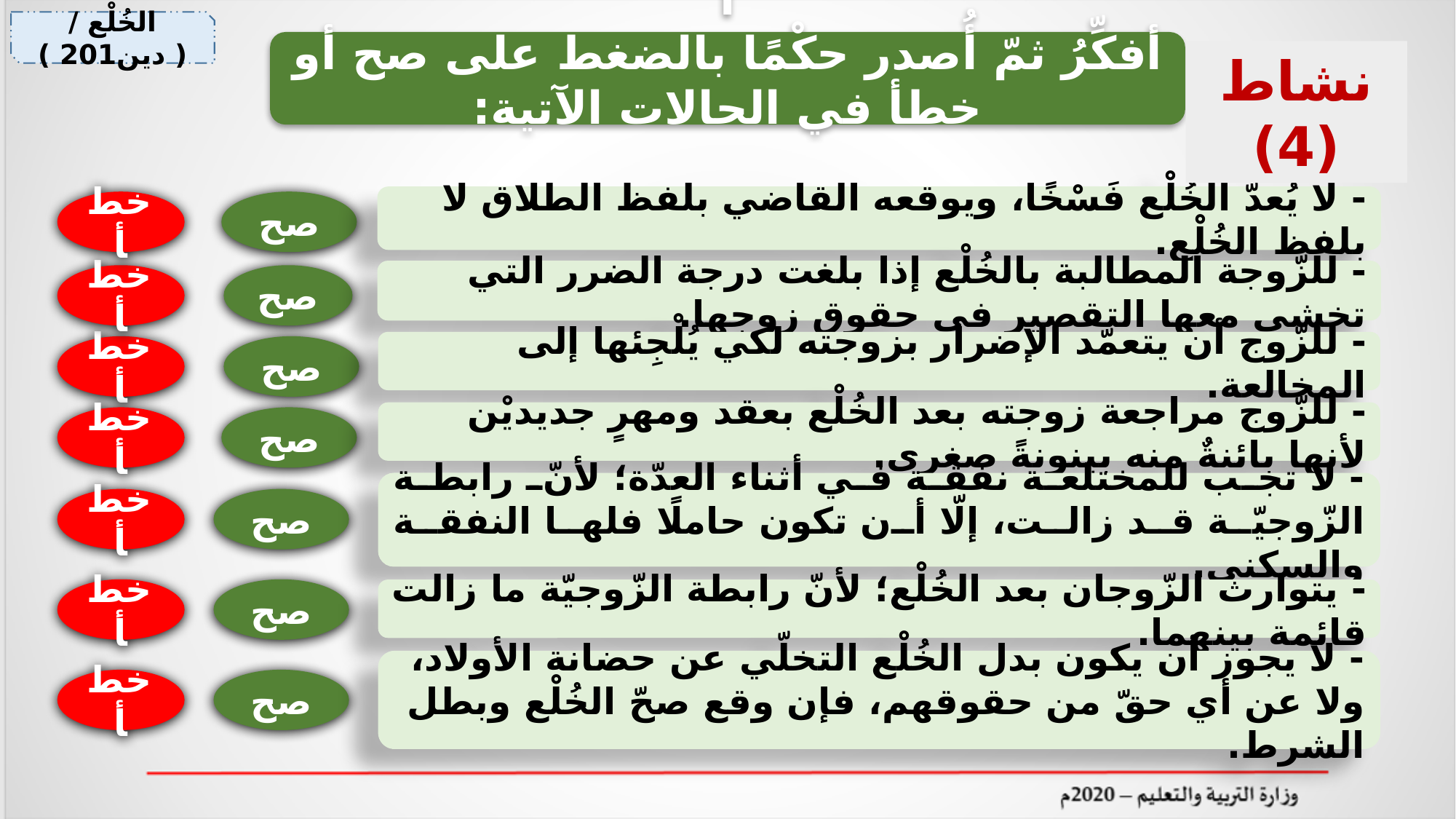

الخُلْع / ( دين201 )
أ
أفكِّرُ ثمّ أُصدر حكْمًا بالضغط على صح أو خطأ في الحالات الآتية:

نشاط (4)
- لا يُعدّ الخُلْع فَسْخًا، ويوقعه القاضي بلفظ الطلاق لا بلفظ الخُلْع.
خطأ
صح
- للزّوجة المطالبة بالخُلْع إذا بلغت درجة الضرر التي تخشى معها التقصير في حقوق زوجها.
خطأ
صح
- للزّوج أن يتعمّد الإضرار بزوجته لكي يُلْجِئها إلى المخالعة.
خطأ
صح
- للزّوج مراجعة زوجته بعد الخُلْع بعقد ومهرٍ جديديْن لأنها بائنةٌ منه بينونةً صغرى.
خطأ
صح
- لا تجب للمختلعة نفقة في أثناء العدّة؛ لأنّ رابطة الزّوجيّة قد زالت، إلّا أن تكون حاملًا فلها النفقة والسكنى.
خطأ
صح
خطأ
صح
- يتوارث الزّوجان بعد الخُلْع؛ لأنّ رابطة الزّوجيّة ما زالت قائمة بينهما.
- لا يجوز أن يكون بدل الخُلْع التخلّي عن حضانة الأولاد، ولا عن أي حقّ من حقوقهم، فإن وقع صحّ الخُلْع وبطل الشرط.
خطأ
صح